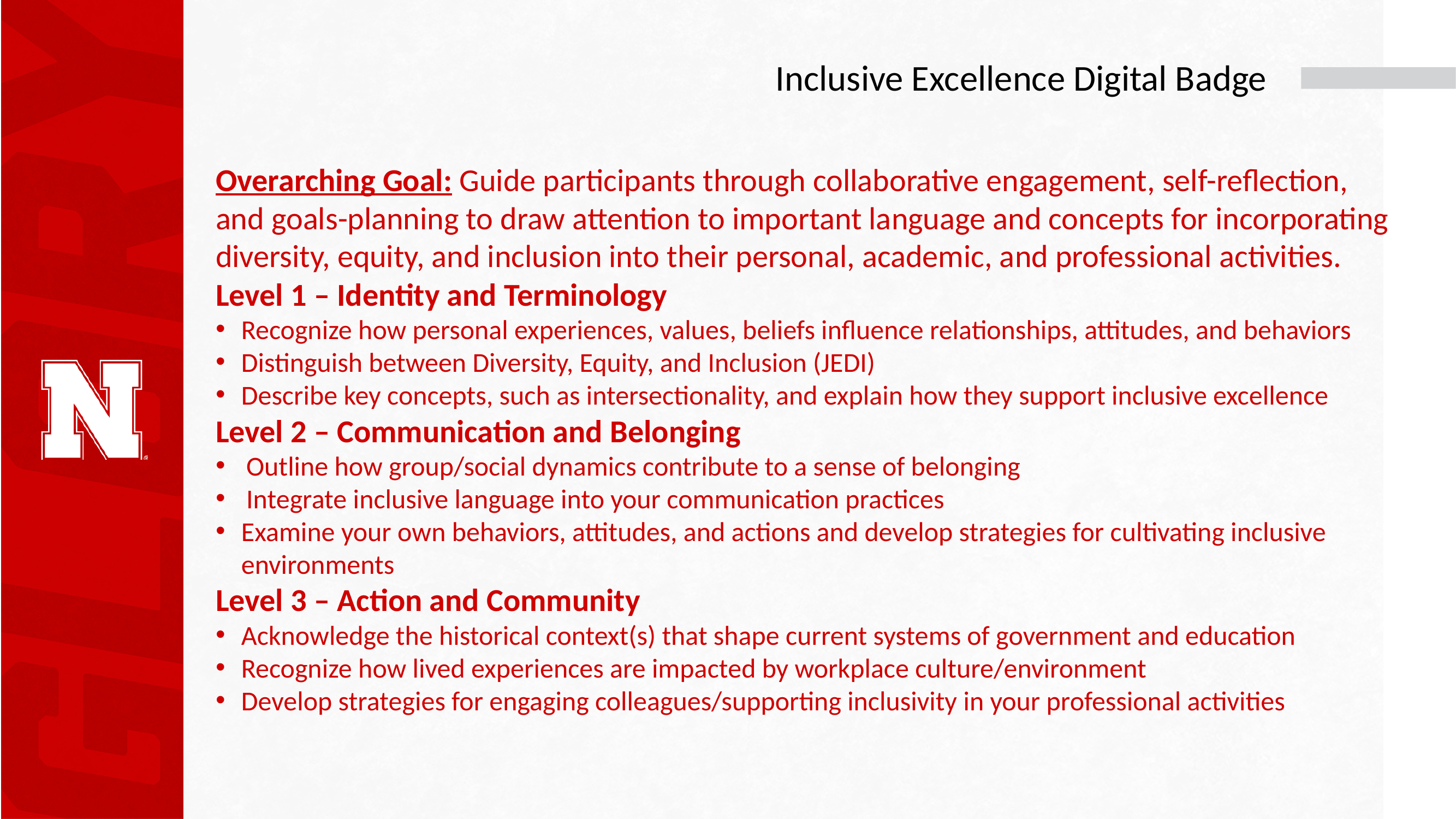

# Inclusive Excellence Digital Badge
Overarching Goal: Guide participants through collaborative engagement, self-reflection, and goals-planning to draw attention to important language and concepts for incorporating diversity, equity, and inclusion into their personal, academic, and professional activities.
Level 1 – Identity and Terminology
Recognize how personal experiences, values, beliefs influence relationships, attitudes, and behaviors
Distinguish between Diversity, Equity, and Inclusion (JEDI)
Describe key concepts, such as intersectionality, and explain how they support inclusive excellence
Level 2 – Communication and Belonging
Outline how group/social dynamics contribute to a sense of belonging
Integrate inclusive language into your communication practices
Examine your own behaviors, attitudes, and actions and develop strategies for cultivating inclusive environments
Level 3 – Action and Community
Acknowledge the historical context(s) that shape current systems of government and education
Recognize how lived experiences are impacted by workplace culture/environment
Develop strategies for engaging colleagues/supporting inclusivity in your professional activities